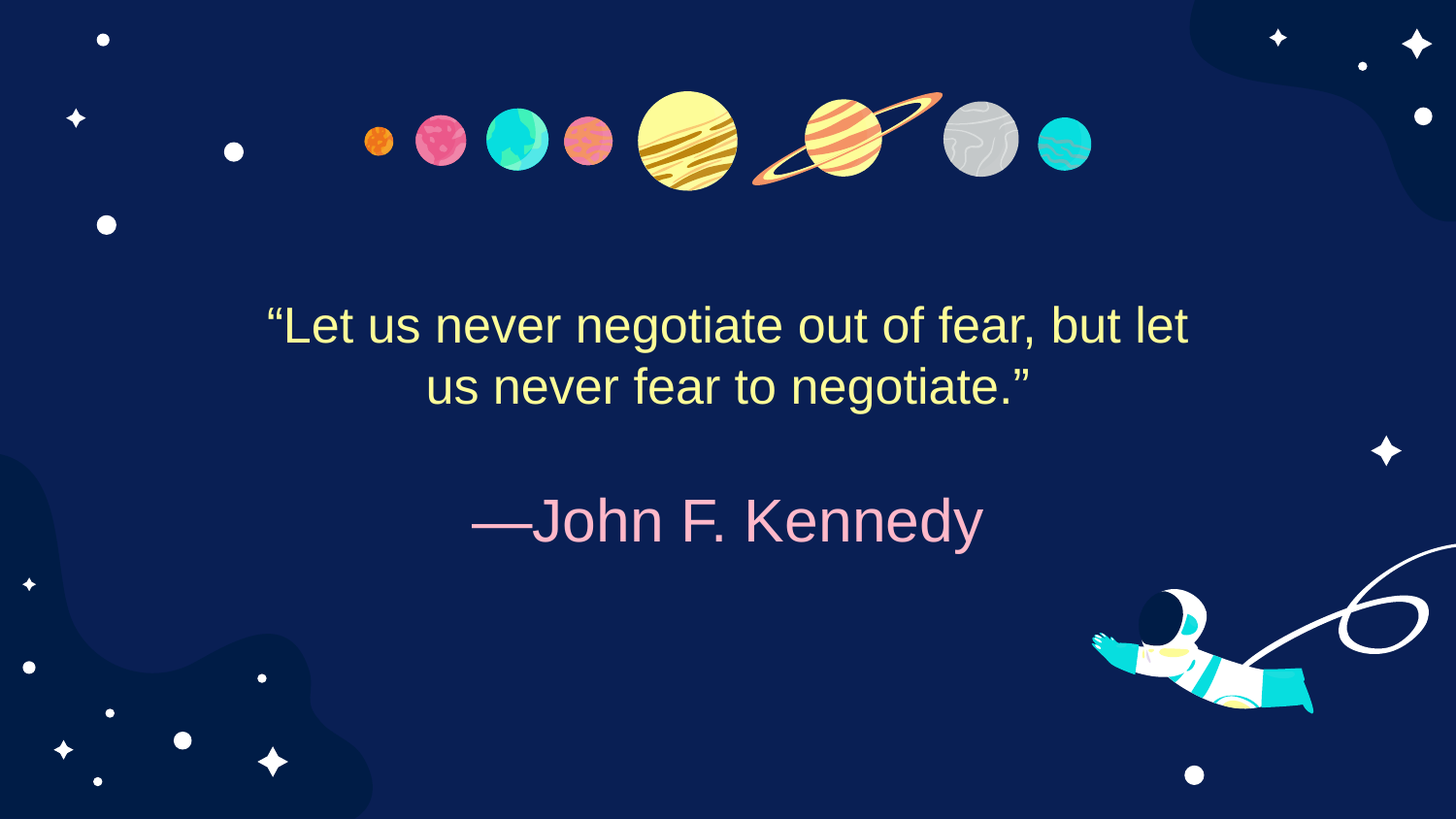

“Let us never negotiate out of fear, but let us never fear to negotiate.”
# —John F. Kennedy